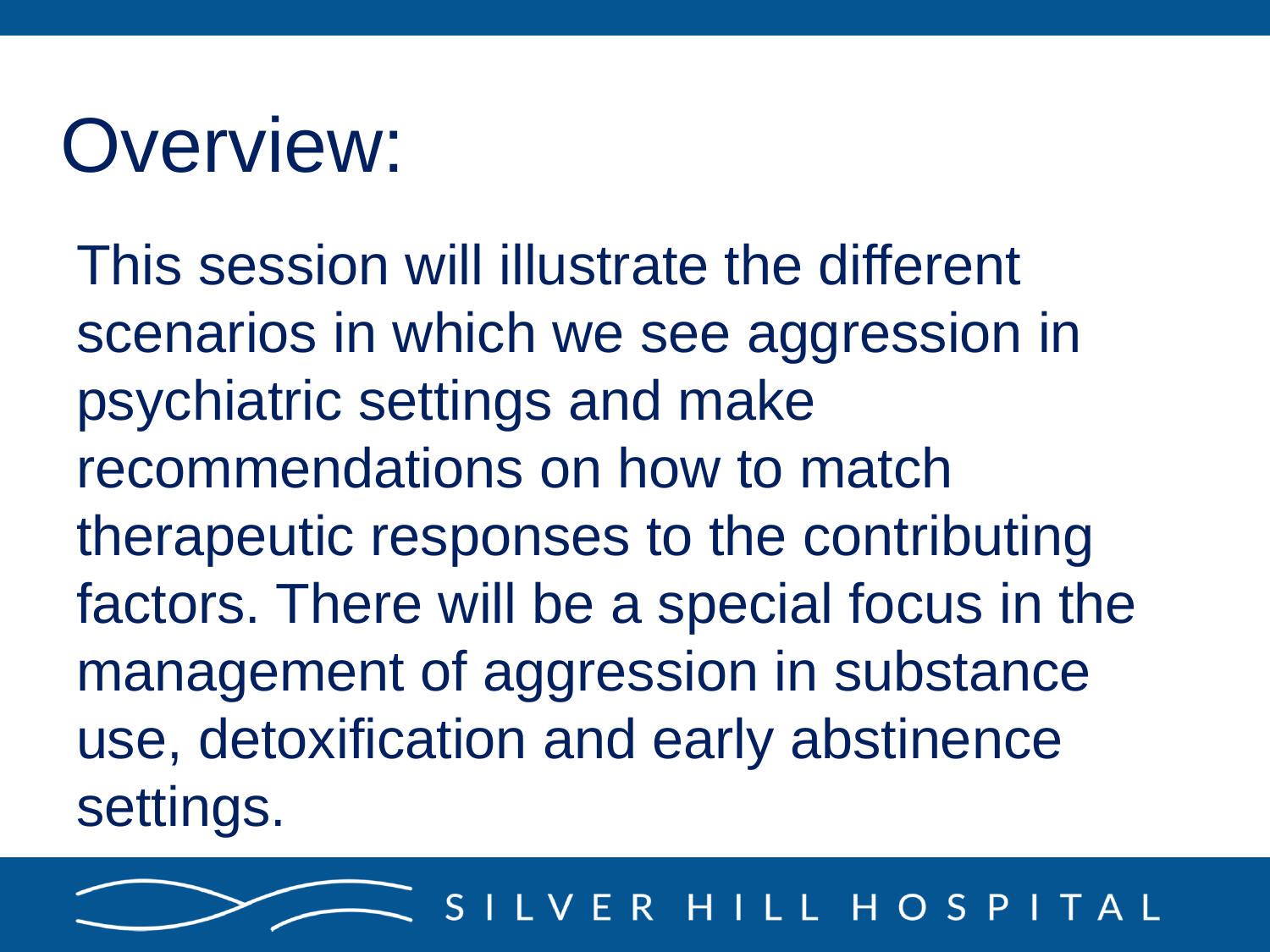

# Overview:
This session will illustrate the different scenarios in which we see aggression in psychiatric settings and make recommendations on how to match therapeutic responses to the contributing factors. There will be a special focus in the management of aggression in substance use, detoxification and early abstinence settings.